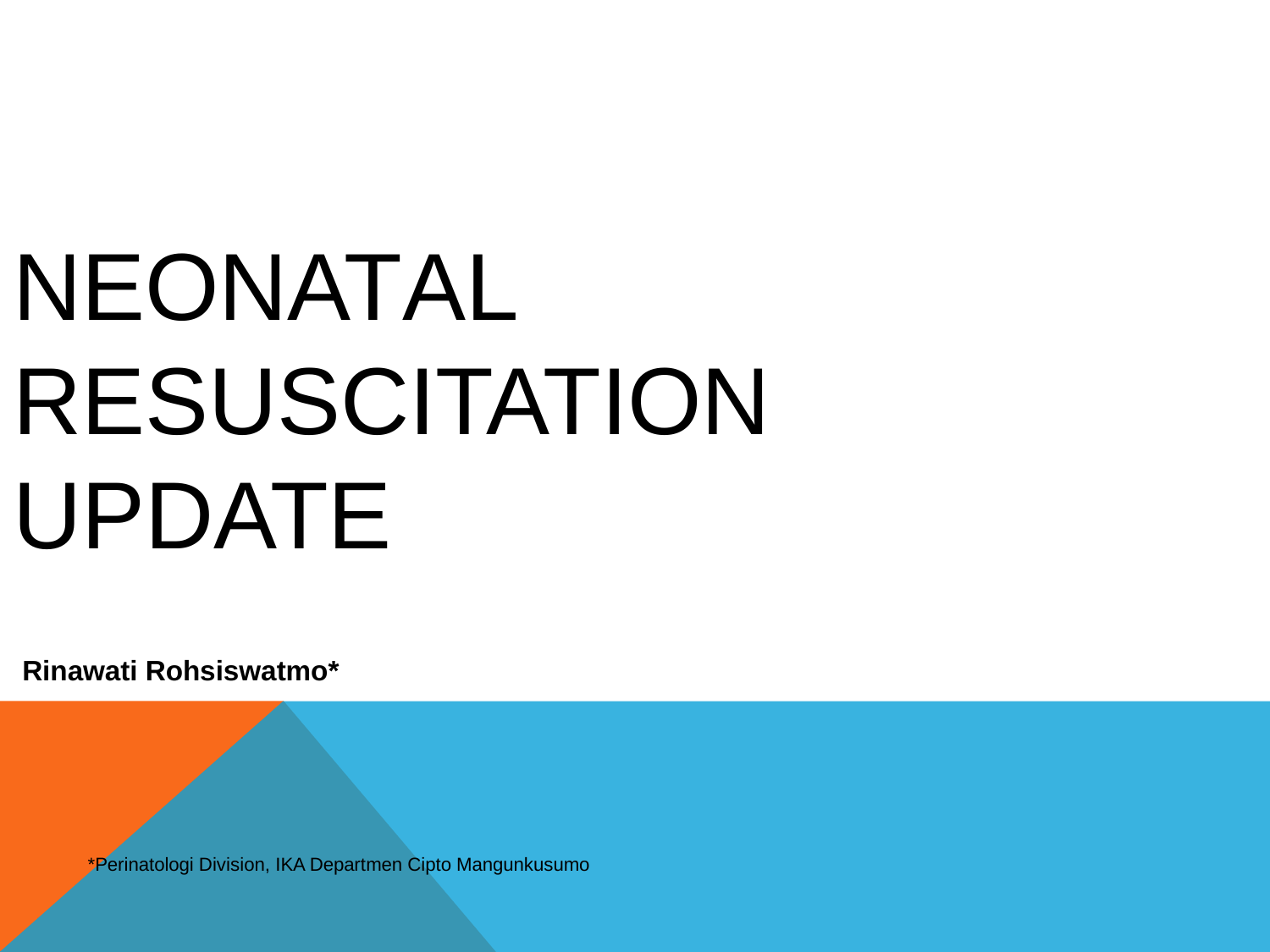

NEONATAL RESUSCITATION UPDATE
Rinawati Rohsiswatmo*
*Perinatologi Division, IKA Departmen Cipto Mangunkusumo